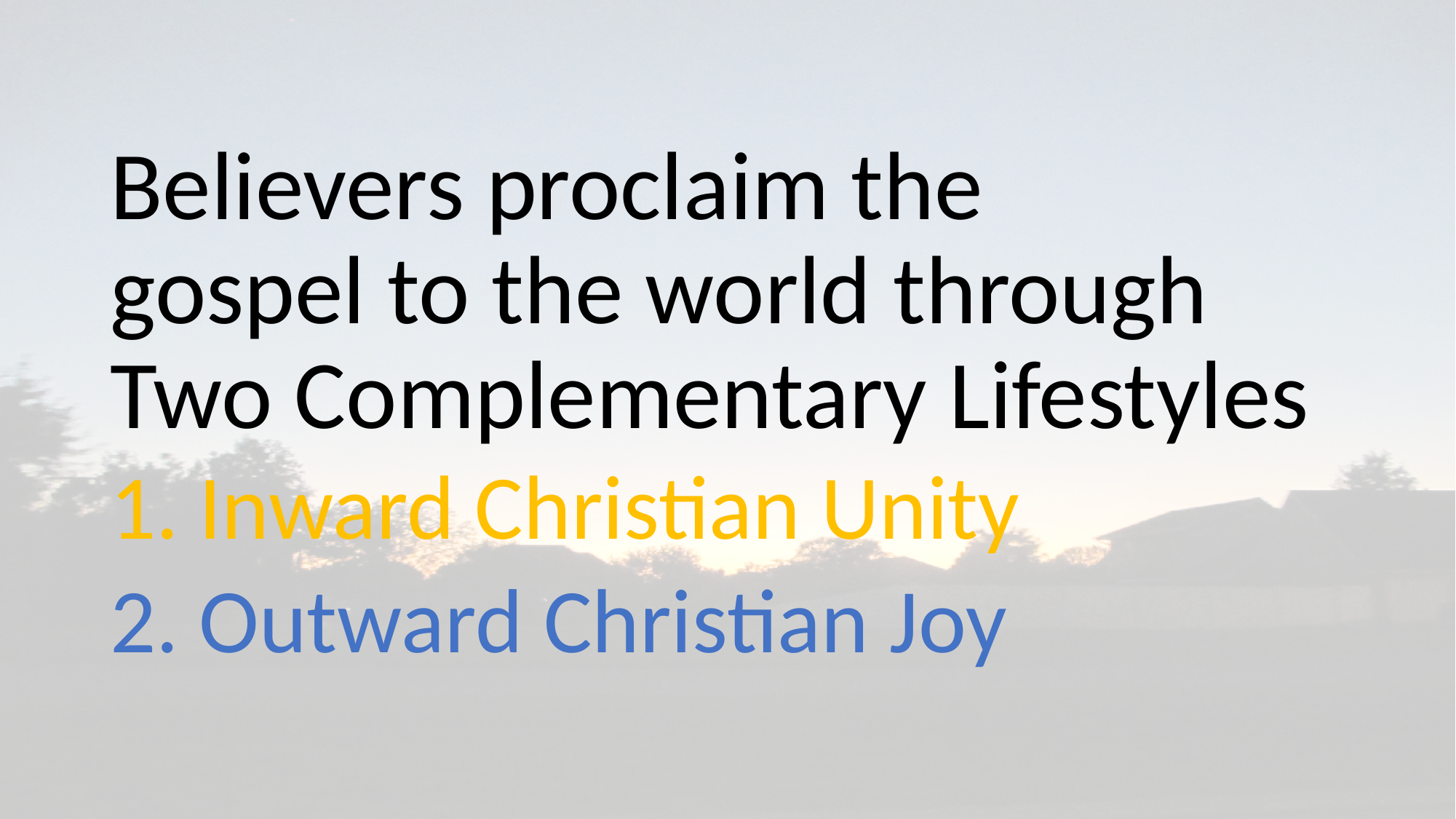

# Believers proclaim the gospel to the world through Two Complementary Lifestyles
Inward Christian Unity
Outward Christian Joy